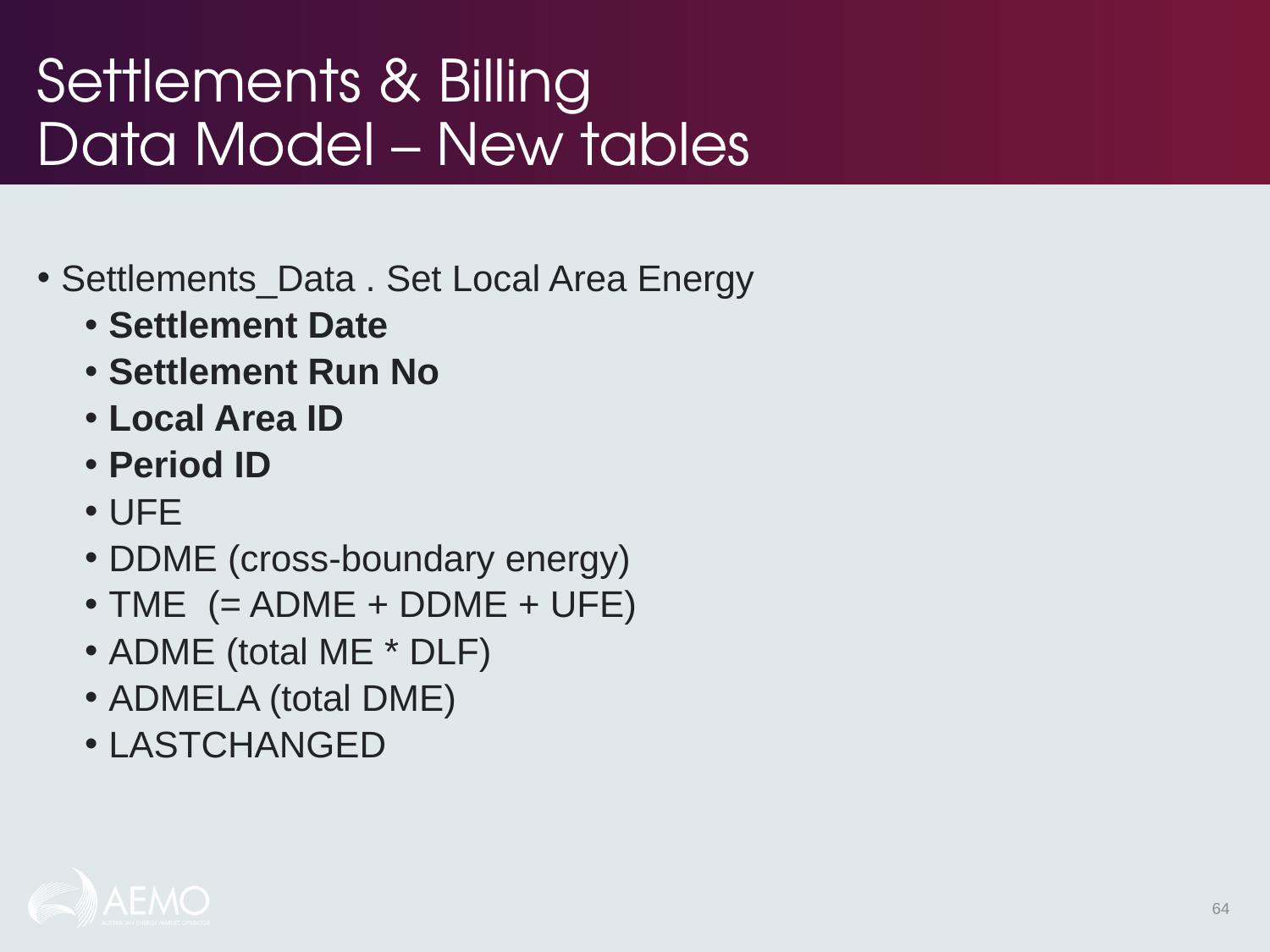

# Settlements & Billing Data Model – New tables
Settlements_Data . Set Local Area Energy
Settlement Date
Settlement Run No
Local Area ID
Period ID
UFE
DDME (cross-boundary energy)
TME  (= ADME + DDME + UFE)
ADME (total ME * DLF)
ADMELA (total DME)
LASTCHANGED

64